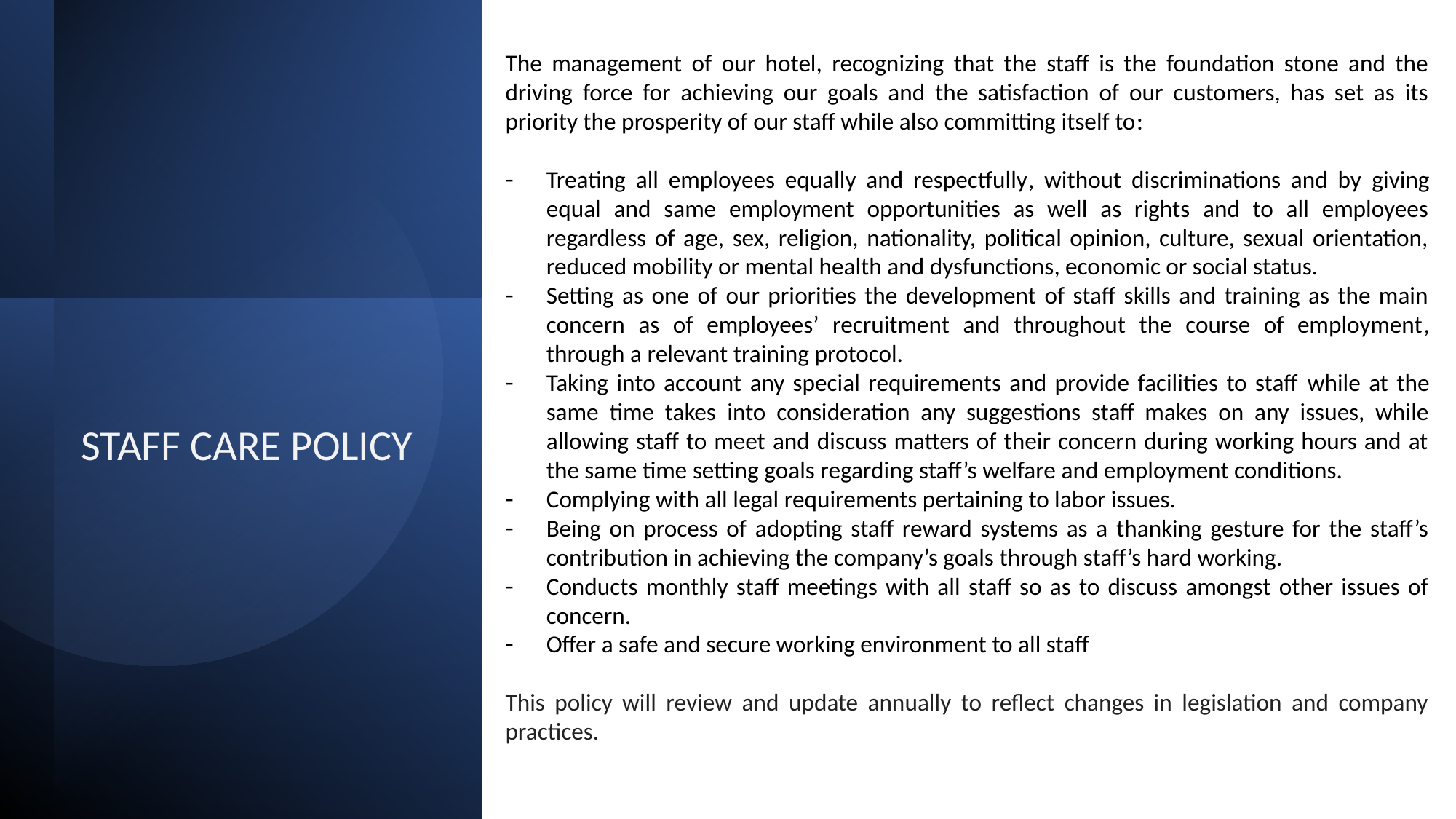

The management of our hotel, recognizing that the staff is the foundation stone and the driving force for achieving our goals and the satisfaction of our customers, has set as its priority the prosperity of our staff while also committing itself to:

Treating all employees equally and respectfully, without discriminations and by giving equal and same employment opportunities as well as rights and to all employees regardless of age, sex, religion, nationality, political opinion, culture, sexual orientation, reduced mobility or mental health and dysfunctions, economic or social status.
Setting as one of our priorities the development of staff skills and training as the main concern as of employees’ recruitment and throughout the course of employment, through a relevant training protocol.
Taking into account any special requirements and provide facilities to staff while at the same time takes into consideration any suggestions staff makes on any issues, while allowing staff to meet and discuss matters of their concern during working hours and at the same time setting goals regarding staff’s welfare and employment conditions.
Complying with all legal requirements pertaining to labor issues.
Being on process of adopting staff reward systems as a thanking gesture for the staff’s contribution in achieving the company’s goals through staff’s hard working.
Conducts monthly staff meetings with all staff so as to discuss amongst other issues of concern.
Offer a safe and secure working environment to all staff

This policy will review and update annually to reflect changes in legislation and company practices.

# STAFF CARE POLICY